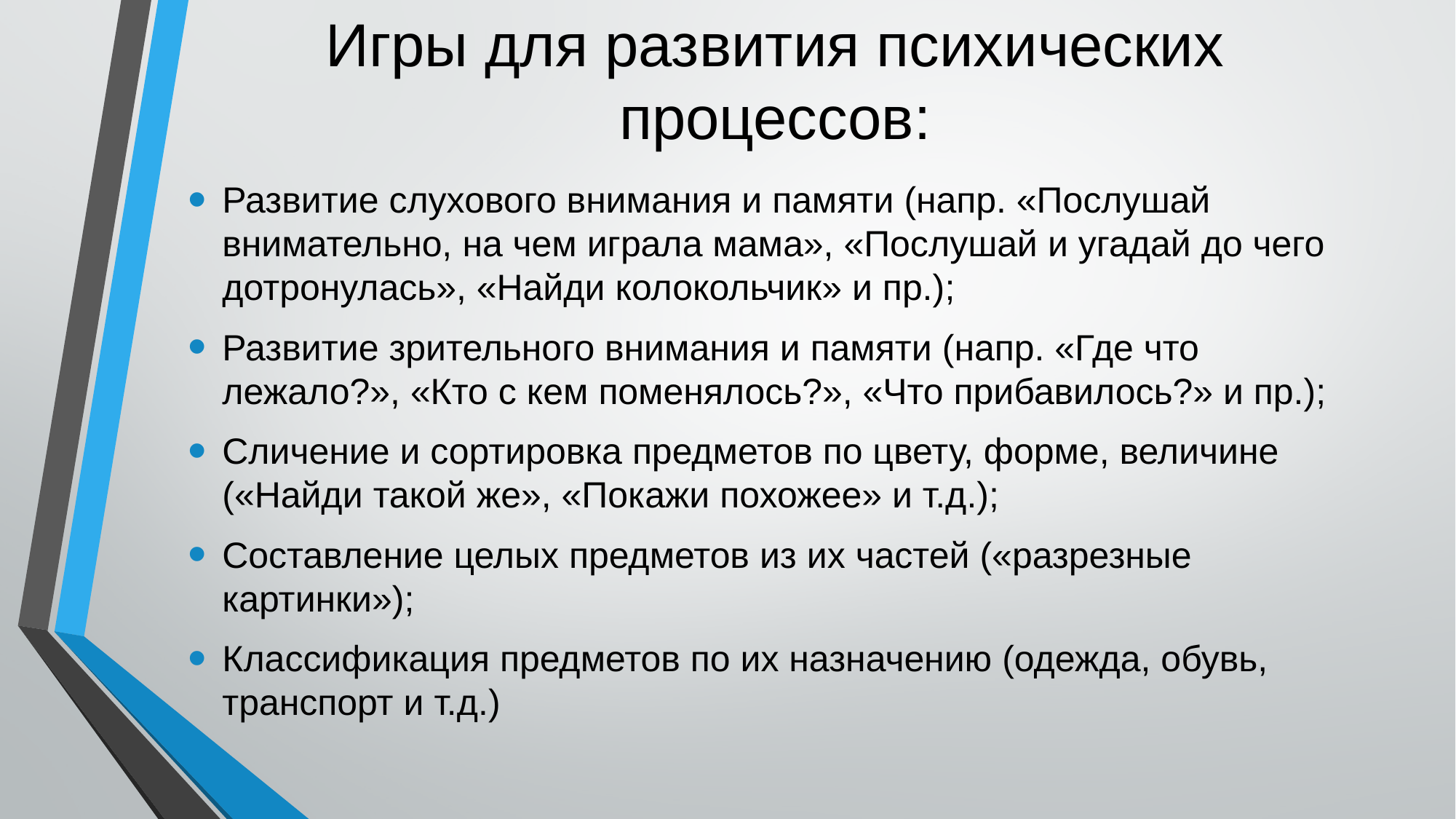

# Игры для развития психических процессов:
Развитие слухового внимания и памяти (напр. «Послушай внимательно, на чем играла мама», «Послушай и угадай до чего дотронулась», «Найди колокольчик» и пр.);
Развитие зрительного внимания и памяти (напр. «Где что лежало?», «Кто с кем поменялось?», «Что прибавилось?» и пр.);
Сличение и сортировка предметов по цвету, форме, величине («Найди такой же», «Покажи похожее» и т.д.);
Составление целых предметов из их частей («разрезные картинки»);
Классификация предметов по их назначению (одежда, обувь, транспорт и т.д.)